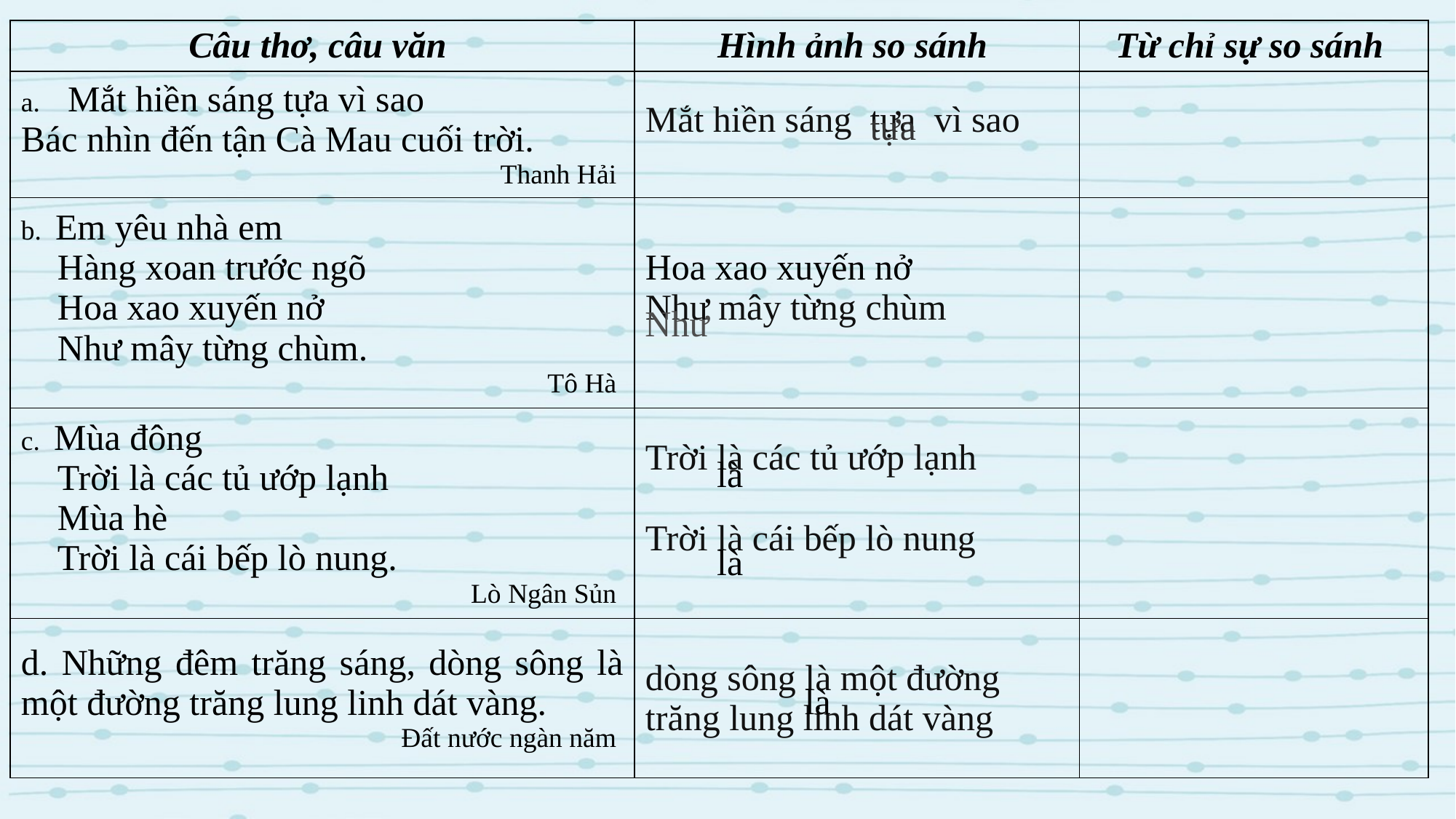

| Câu thơ, câu văn | Hình ảnh so sánh | Từ chỉ sự so sánh |
| --- | --- | --- |
| a. Mắt hiền sáng tựa vì sao Bác nhìn đến tận Cà Mau cuối trời. Thanh Hải | Mắt hiền sáng tựa vì sao |  |
| b. Em yêu nhà em Hàng xoan trước ngõ Hoa xao xuyến nở Như mây từng chùm. Tô Hà | Hoa xao xuyến nở Như mây từng chùm |  |
| c. Mùa đông Trời là các tủ ướp lạnh Mùa hè Trời là cái bếp lò nung. Lò Ngân Sủn | Trời là các tủ ướp lạnh Trời là cái bếp lò nung |  |
| d. Những đêm trăng sáng, dòng sông là một đường trăng lung linh dát vàng. Đất nước ngàn năm | dòng sông là một đường trăng lung linh dát vàng |  |
tựa
Như
là
là
là